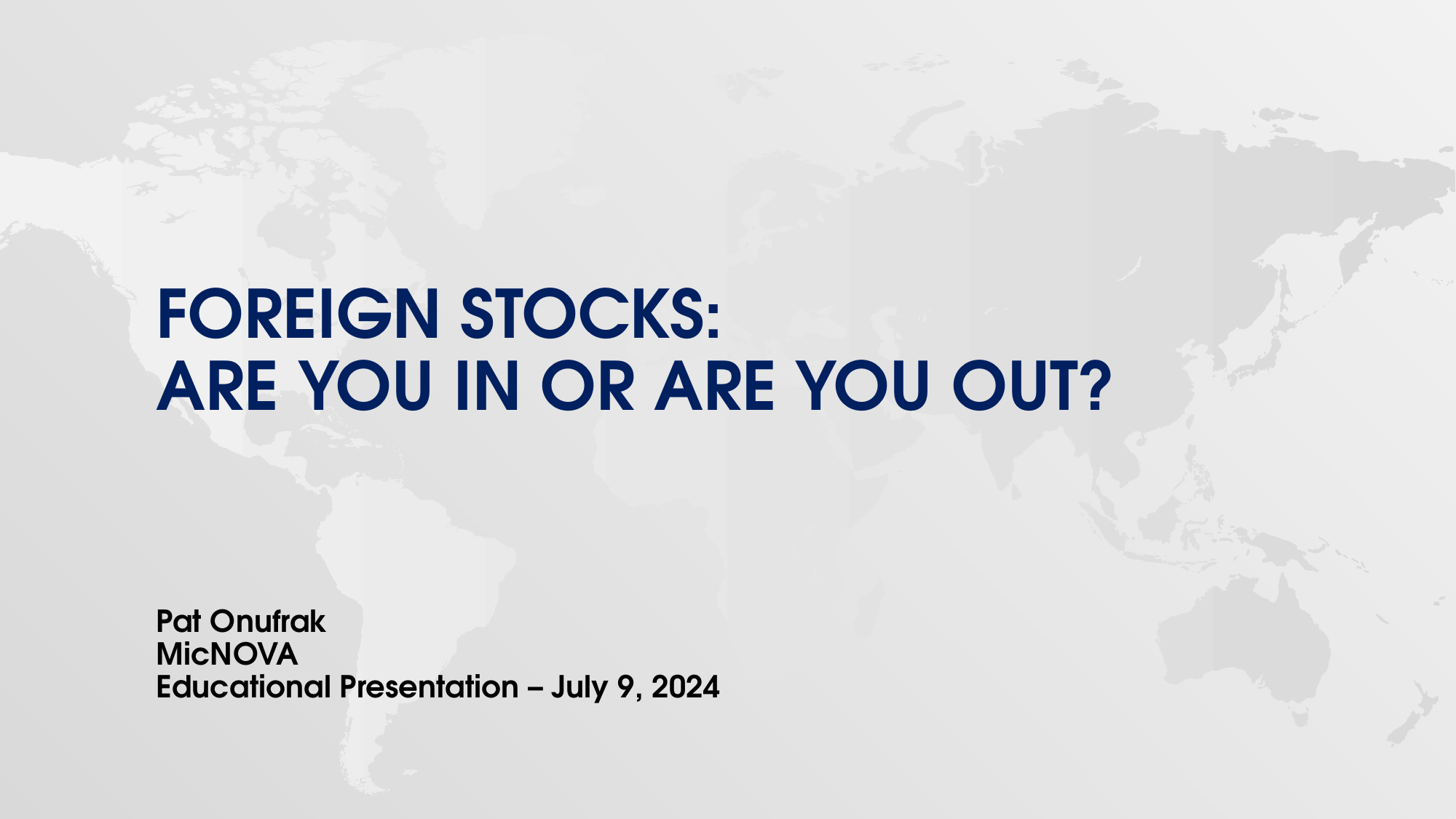

# foreign Stocks: Are you in or are you out?
Pat Onufrak
MicNOVA
Educational Presentation – July 9, 2024